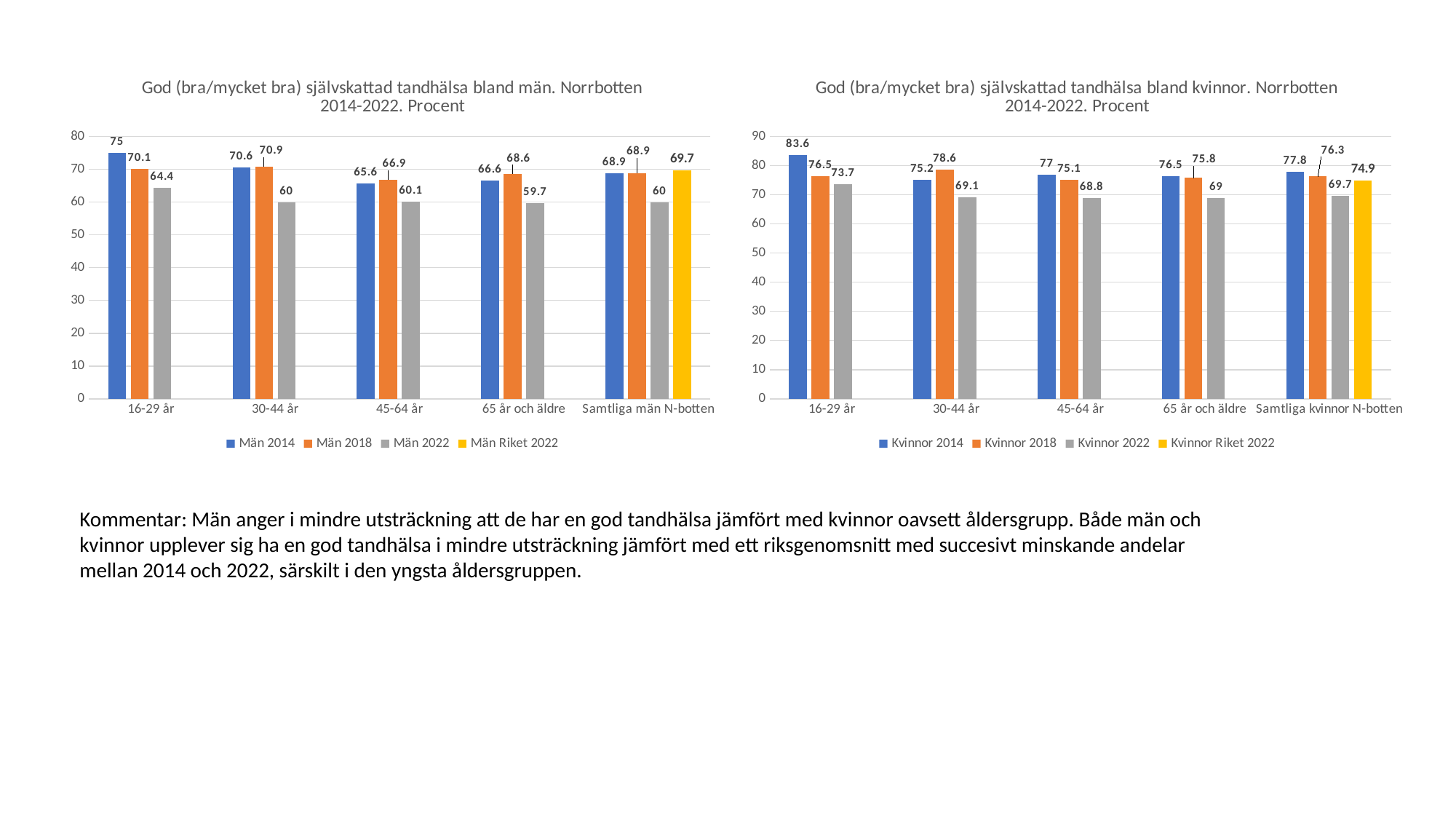

### Chart: God (bra/mycket bra) självskattad tandhälsa bland män. Norrbotten 2014-2022. Procent

| Category | Män | Män | Män | Män |
|---|---|---|---|---|
| 16-29 år | 75.0 | 70.1 | 64.4 | None |
| 30-44 år | 70.6 | 70.9 | 60.0 | None |
| 45-64 år | 65.6 | 66.9 | 60.1 | None |
| 65 år och äldre | 66.6 | 68.6 | 59.7 | None |
| Samtliga män N-botten | 68.9 | 68.9 | 60.0 | 69.7 |

### Chart: God (bra/mycket bra) självskattad tandhälsa bland kvinnor. Norrbotten 2014-2022. Procent

| Category | Kvinnor | Kvinnor | Kvinnor | Kvinnor |
|---|---|---|---|---|
| 16-29 år | 83.6 | 76.5 | 73.7 | None |
| 30-44 år | 75.2 | 78.6 | 69.1 | None |
| 45-64 år | 77.0 | 75.1 | 68.8 | None |
| 65 år och äldre | 76.5 | 75.8 | 69.0 | None |
| Samtliga kvinnor N-botten | 77.8 | 76.3 | 69.7 | 74.9 |
Kommentar: Män anger i mindre utsträckning att de har en god tandhälsa jämfört med kvinnor oavsett åldersgrupp. Både män och kvinnor upplever sig ha en god tandhälsa i mindre utsträckning jämfört med ett riksgenomsnitt med succesivt minskande andelar mellan 2014 och 2022, särskilt i den yngsta åldersgruppen.